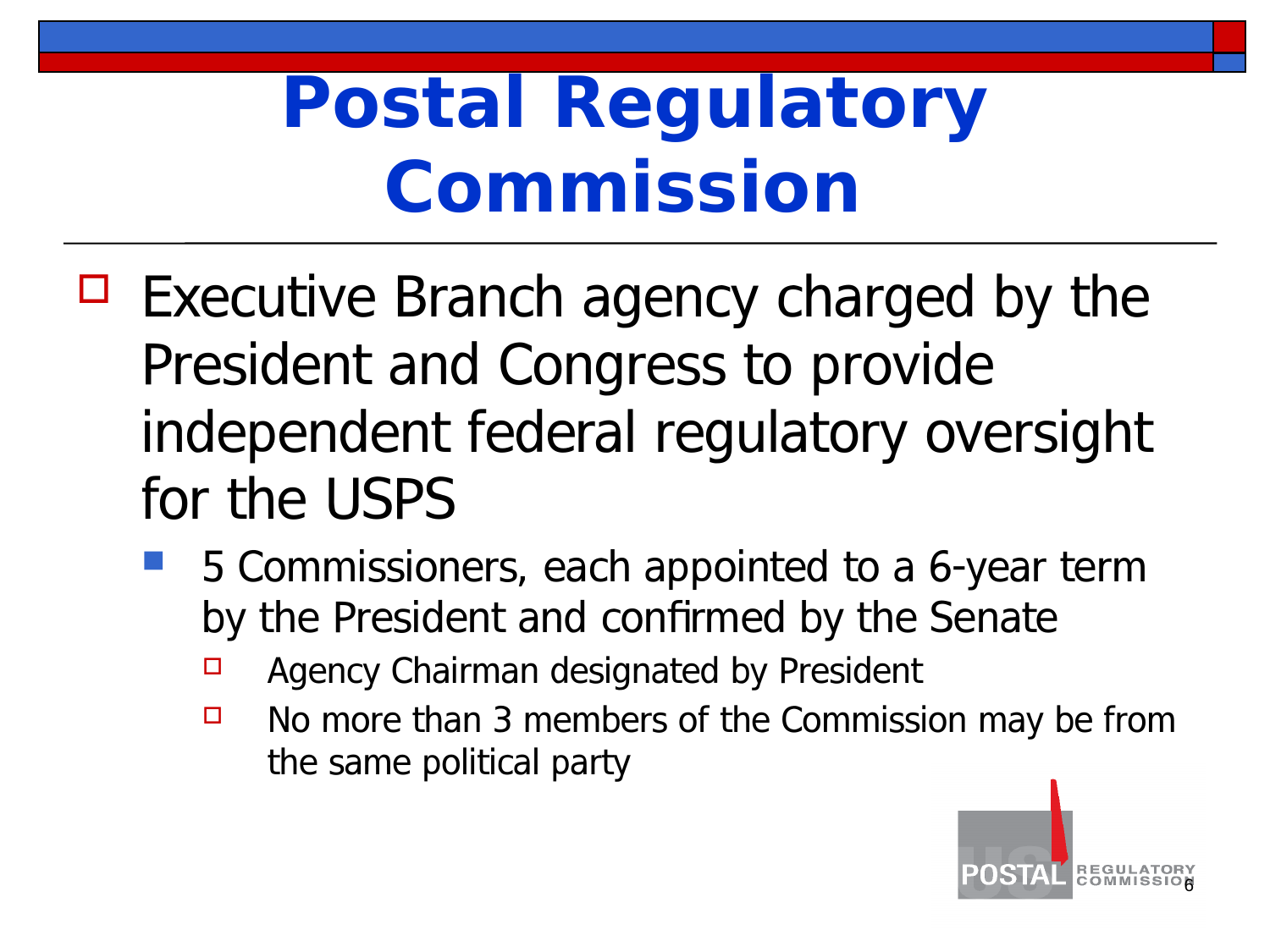

# Postal Regulatory Commission
Executive Branch agency charged by the President and Congress to provide independent federal regulatory oversight for the USPS
5 Commissioners, each appointed to a 6-year term by the President and confirmed by the Senate
Agency Chairman designated by President
No more than 3 members of the Commission may be from the same political party

6